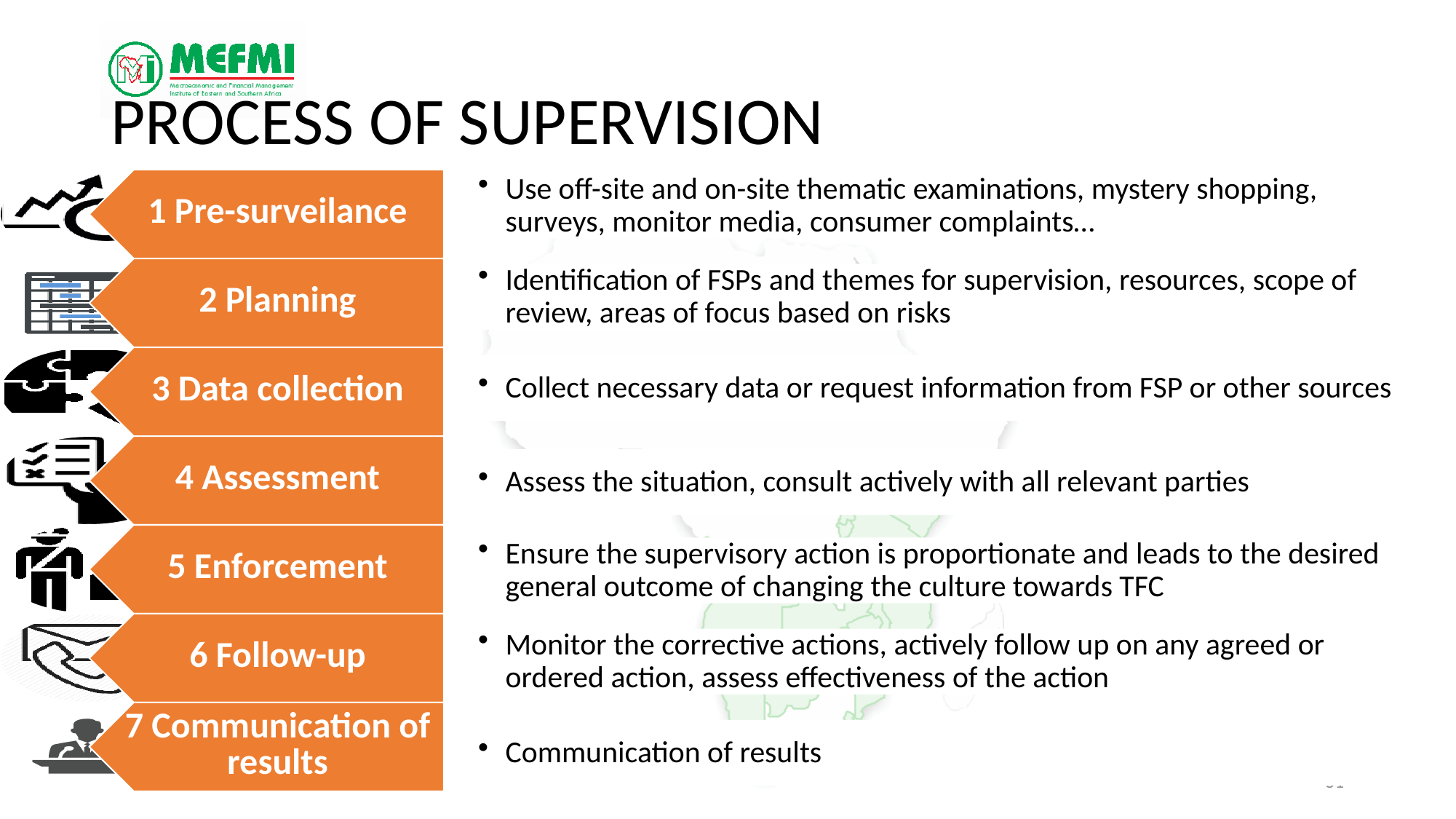

# Process of Supervision
1 Pre-surveilance
2 Planning
3 Data collection
6 Follow-up
4 Assessment
5 Enforcement
7 Communication of results
Use off-site and on-site thematic examinations, mystery shopping, surveys, monitor media, consumer complaints…
Identification of FSPs and themes for supervision, resources, scope of review, areas of focus based on risks
Collect necessary data or request information from FSP or other sources
Assess the situation, consult actively with all relevant parties
Ensure the supervisory action is proportionate and leads to the desired general outcome of changing the culture towards TFC
Monitor the corrective actions, actively follow up on any agreed or ordered action, assess effectiveness of the action
Communication of results
51